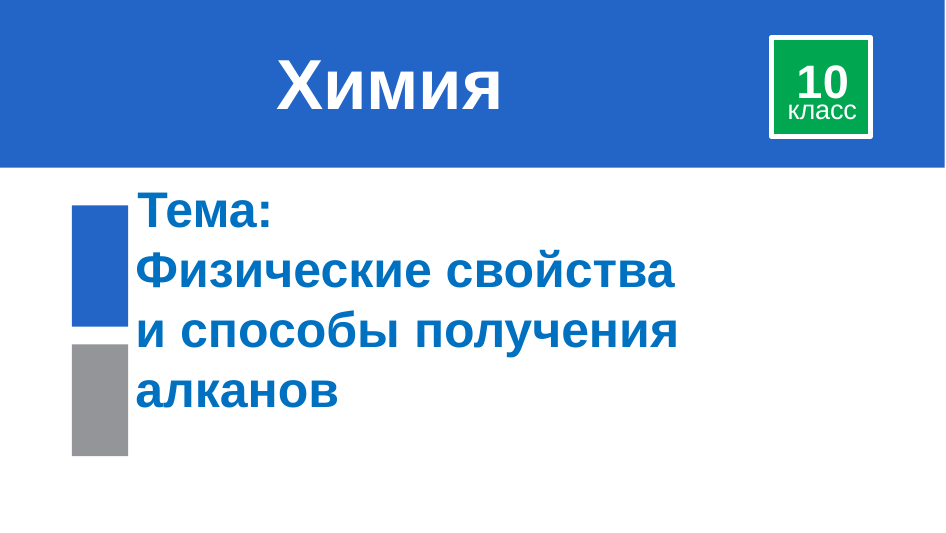

# Химия
10
класс
Тема:
Физические свойства
и способы получения алканов